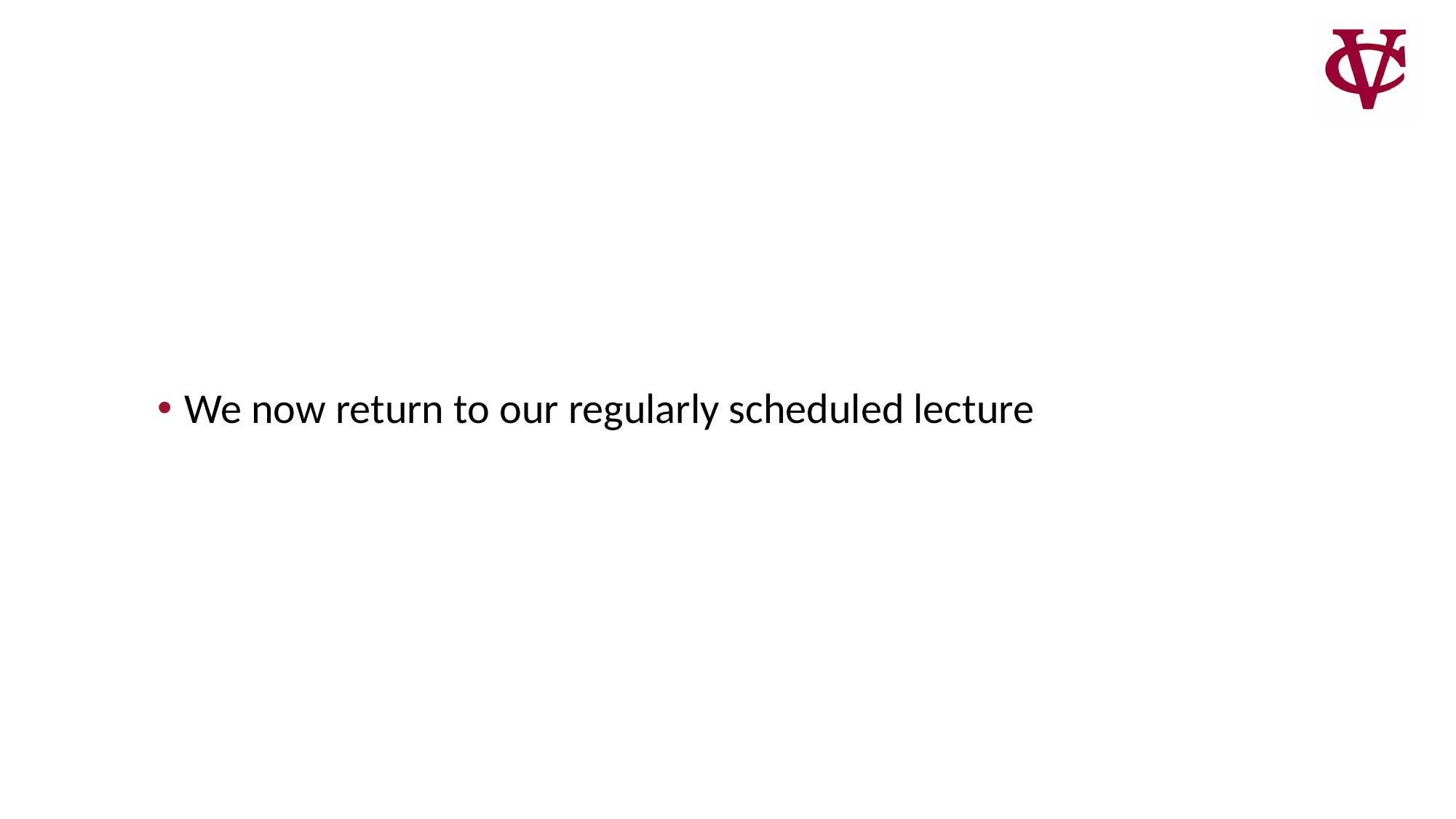

We now return to our regularly scheduled lecture